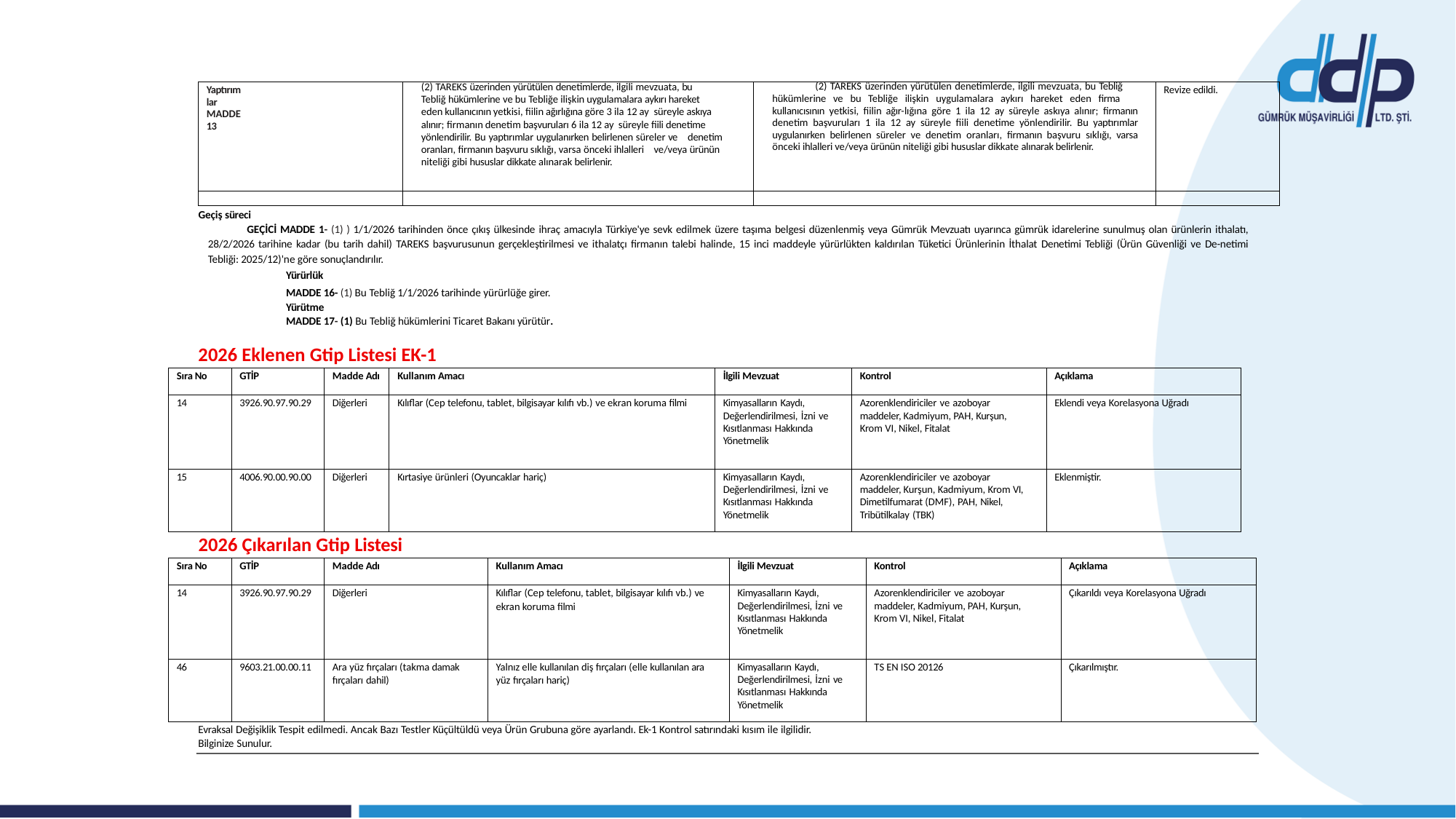

| Yaptırımlar MADDE 13 | (2) TAREKS üzerinden yürütülen denetimlerde, ilgili mevzuata, bu Tebliğ hükümlerine ve bu Tebliğe ilişkin uygulamalara aykırı hareket eden kullanıcının yetkisi, fiilin ağırlığına göre 3 ila 12 ay süreyle askıya alınır; firmanın denetim başvuruları 6 ila 12 ay süreyle fiili denetime yönlendirilir. Bu yaptırımlar uygulanırken belirlenen süreler ve denetim oranları, firmanın başvuru sıklığı, varsa önceki ihlalleri ve/veya ürünün niteliği gibi hususlar dikkate alınarak belirlenir. | (2) TAREKS üzerinden yürütülen denetimlerde, ilgili mevzuata, bu Tebliğ hükümlerine ve bu Tebliğe ilişkin uygulamalara aykırı hareket eden firma kullanıcısının yetkisi, fiilin ağır-lığına göre 1 ila 12 ay süreyle askıya alınır; firmanın denetim başvuruları 1 ila 12 ay süreyle fiili denetime yönlendirilir. Bu yaptırımlar uygulanırken belirlenen süreler ve denetim oranları, firmanın başvuru sıklığı, varsa önceki ihlalleri ve/veya ürünün niteliği gibi hususlar dikkate alınarak belirlenir. | Revize edildi. |
| --- | --- | --- | --- |
|  |  |  |  |
Geçiş süreci
GEÇİCİ MADDE 1- (1) ) 1/1/2026 tarihinden önce çıkış ülkesinde ihraç amacıyla Türkiye'ye sevk edilmek üzere taşıma belgesi düzenlenmiş veya Gümrük Mevzuatı uyarınca gümrük idarelerine sunulmuş olan ürünlerin ithalatı, 28/2/2026 tarihine kadar (bu tarih dahil) TAREKS başvurusunun gerçekleştirilmesi ve ithalatçı firmanın talebi halinde, 15 inci maddeyle yürürlükten kaldırılan Tüketici Ürünlerinin İthalat Denetimi Tebliği (Ürün Güvenliği ve De-netimi Tebliği: 2025/12)'ne göre sonuçlandırılır.
Yürürlük
MADDE 16- (1) Bu Tebliğ 1/1/2026 tarihinde yürürlüğe girer.
Yürütme
MADDE 17- (1) Bu Tebliğ hükümlerini Ticaret Bakanı yürütür.
2026 Eklenen Gtip Listesi EK-1
| Sıra No | GTİP | Madde Adı | Kullanım Amacı | İlgili Mevzuat | Kontrol | Açıklama |
| --- | --- | --- | --- | --- | --- | --- |
| 14 | 3926.90.97.90.29 | Diğerleri | Kılıflar (Cep telefonu, tablet, bilgisayar kılıfı vb.) ve ekran koruma filmi | Kimyasalların Kaydı, Değerlendirilmesi, İzni ve Kısıtlanması Hakkında Yönetmelik | Azorenklendiriciler ve azoboyar maddeler, Kadmiyum, PAH, Kurşun, Krom VI, Nikel, Fitalat | Eklendi veya Korelasyona Uğradı |
| 15 | 4006.90.00.90.00 | Diğerleri | Kırtasiye ürünleri (Oyuncaklar hariç) | Kimyasalların Kaydı, Değerlendirilmesi, İzni ve Kısıtlanması Hakkında Yönetmelik | Azorenklendiriciler ve azoboyar maddeler, Kurşun, Kadmiyum, Krom VI, Dimetilfumarat (DMF), PAH, Nikel, Tribütilkalay (TBK) | Eklenmiştir. |
2026 Çıkarılan Gtip Listesi
| Sıra No | GTİP | Madde Adı | Kullanım Amacı | İlgili Mevzuat | Kontrol | Açıklama |
| --- | --- | --- | --- | --- | --- | --- |
| 14 | 3926.90.97.90.29 | Diğerleri | Kılıflar (Cep telefonu, tablet, bilgisayar kılıfı vb.) ve ekran koruma filmi | Kimyasalların Kaydı, Değerlendirilmesi, İzni ve Kısıtlanması Hakkında Yönetmelik | Azorenklendiriciler ve azoboyar maddeler, Kadmiyum, PAH, Kurşun, Krom VI, Nikel, Fitalat | Çıkarıldı veya Korelasyona Uğradı |
| 46 | 9603.21.00.00.11 | Ara yüz fırçaları (takma damak fırçaları dahil) | Yalnız elle kullanılan diş fırçaları (elle kullanılan ara yüz fırçaları hariç) | Kimyasalların Kaydı, Değerlendirilmesi, İzni ve Kısıtlanması Hakkında Yönetmelik | TS EN ISO 20126 | Çıkarılmıştır. |
Evraksal Değişiklik Tespit edilmedi. Ancak Bazı Testler Küçültüldü veya Ürün Grubuna göre ayarlandı. Ek-1 Kontrol satırındaki kısım ile ilgilidir. Bilginize Sunulur.